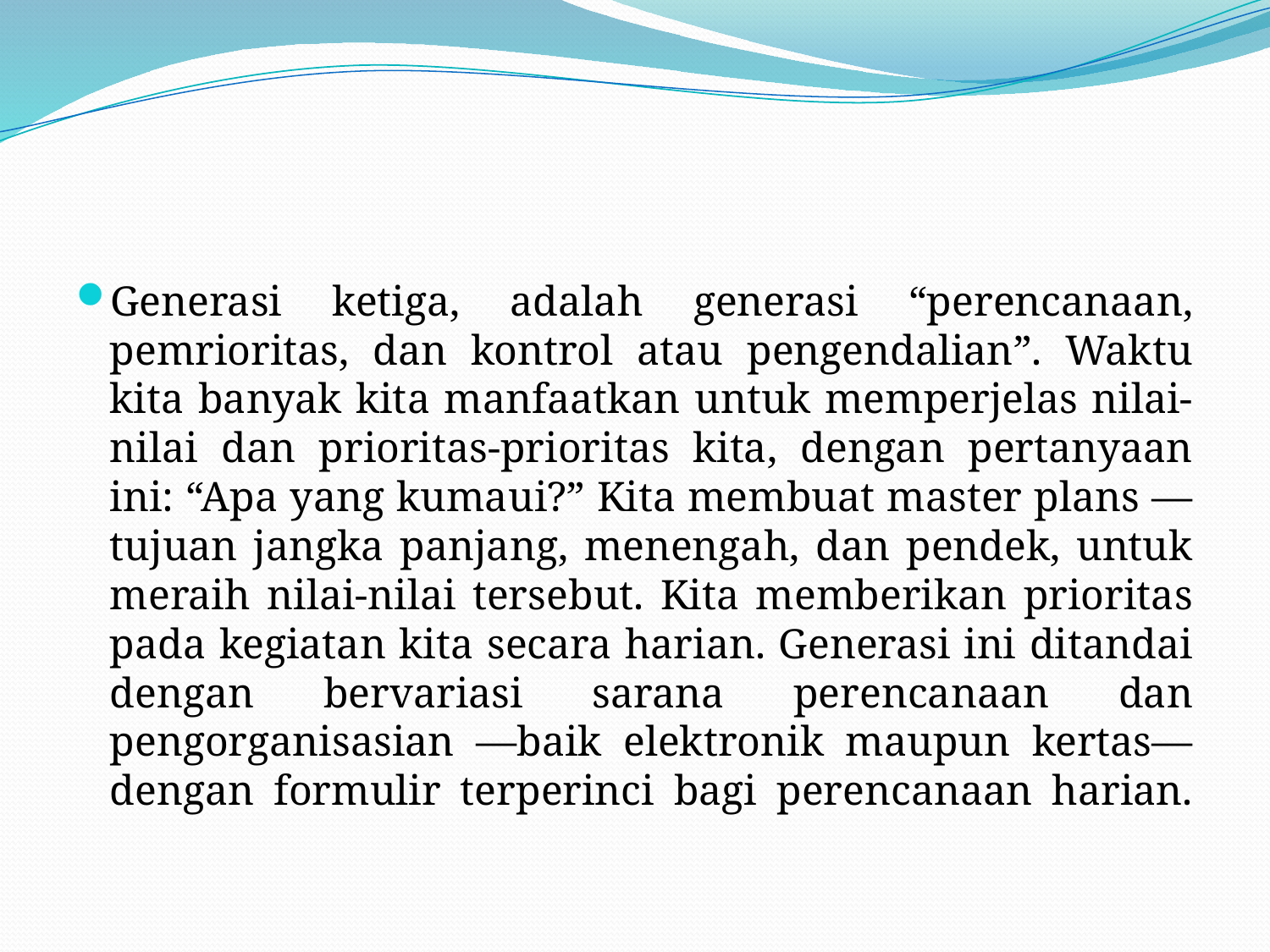

#
Generasi ketiga, adalah generasi “perencanaan, pemrioritas, dan kontrol atau pengendalian”. Waktu kita banyak kita manfaatkan untuk memperjelas nilai-nilai dan prioritas-prioritas kita, dengan pertanyaan ini: “Apa yang kumaui?” Kita membuat master plans —tujuan jangka panjang, menengah, dan pendek, untuk meraih nilai-nilai tersebut. Kita memberikan prioritas pada kegiatan kita secara harian. Generasi ini ditandai dengan bervariasi sarana perencanaan dan pengorganisasian —baik elektronik maupun kertas— dengan formulir terperinci bagi perencanaan harian.